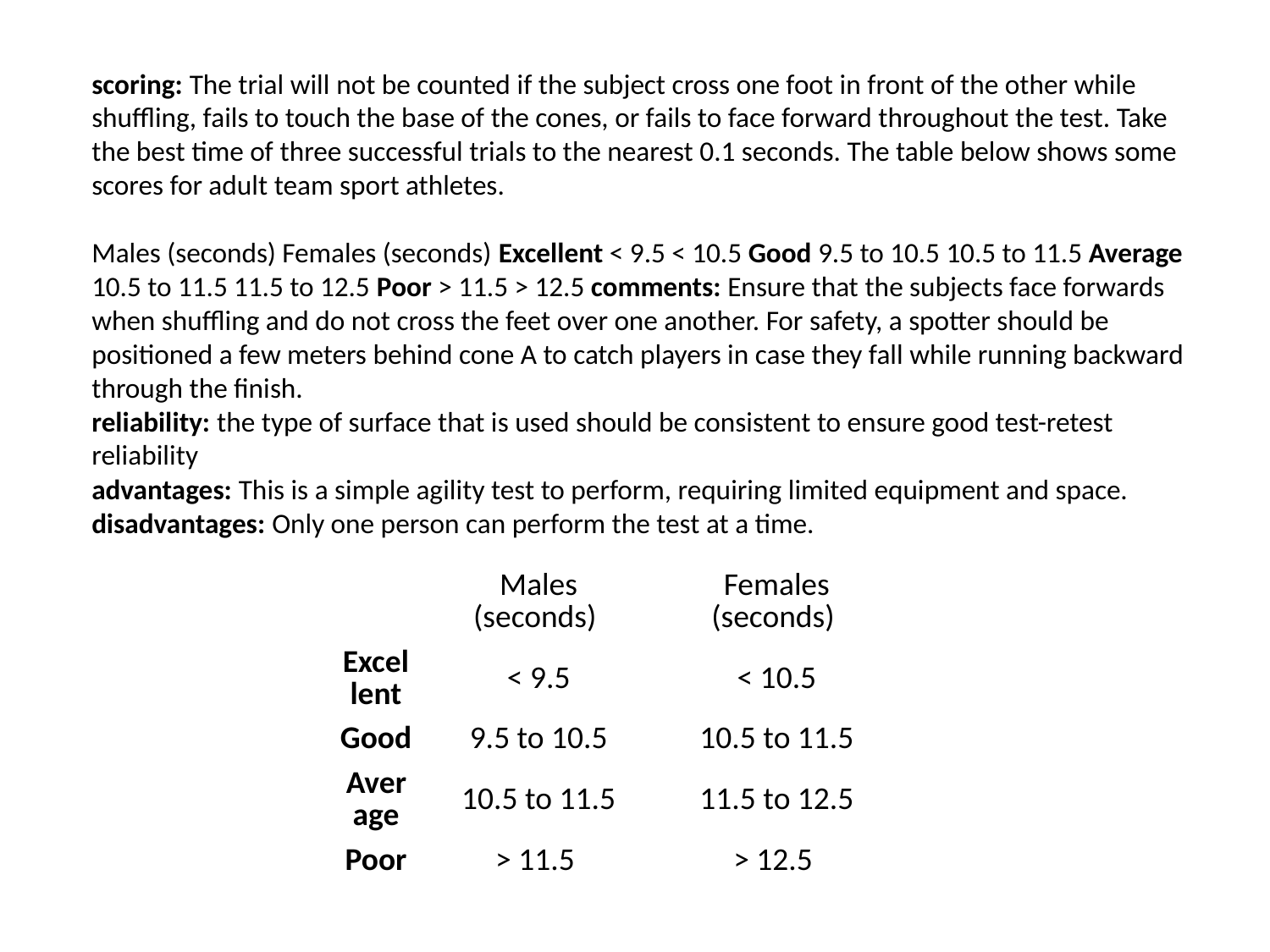

scoring: The trial will not be counted if the subject cross one foot in front of the other while shuffling, fails to touch the base of the cones, or fails to face forward throughout the test. Take the best time of three successful trials to the nearest 0.1 seconds. The table below shows some scores for adult team sport athletes.

Males (seconds) Females (seconds) Excellent < 9.5 < 10.5 Good 9.5 to 10.5 10.5 to 11.5 Average 10.5 to 11.5 11.5 to 12.5 Poor > 11.5 > 12.5 comments: Ensure that the subjects face forwards when shuffling and do not cross the feet over one another. For safety, a spotter should be positioned a few meters behind cone A to catch players in case they fall while running backward through the finish.
reliability: the type of surface that is used should be consistent to ensure good test-retest reliability
advantages: This is a simple agility test to perform, requiring limited equipment and space.
disadvantages: Only one person can perform the test at a time.

|  | Males (seconds) | Females (seconds) |
| --- | --- | --- |
| Excellent | < 9.5 | < 10.5 |
| Good | 9.5 to 10.5 | 10.5 to 11.5 |
| Average | 10.5 to 11.5 | 11.5 to 12.5 |
| Poor | > 11.5 | > 12.5 |